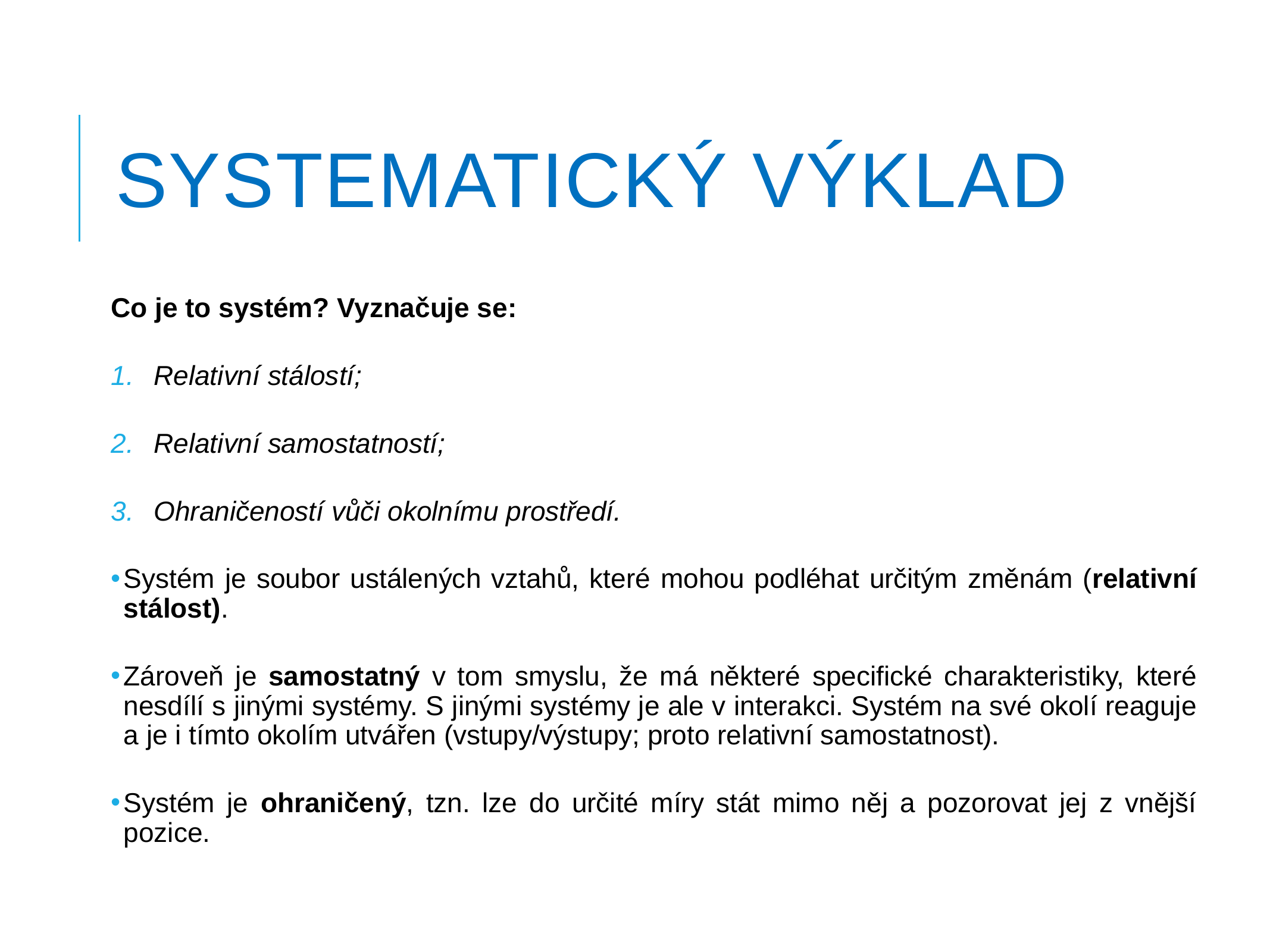

# Systematický výklad
Co je to systém? Vyznačuje se:
Relativní stálostí;
Relativní samostatností;
Ohraničeností vůči okolnímu prostředí.
Systém je soubor ustálených vztahů, které mohou podléhat určitým změnám (relativní stálost).
Zároveň je samostatný v tom smyslu, že má některé specifické charakteristiky, které nesdílí s jinými systémy. S jinými systémy je ale v interakci. Systém na své okolí reaguje a je i tímto okolím utvářen (vstupy/výstupy; proto relativní samostatnost).
Systém je ohraničený, tzn. lze do určité míry stát mimo něj a pozorovat jej z vnější pozice.